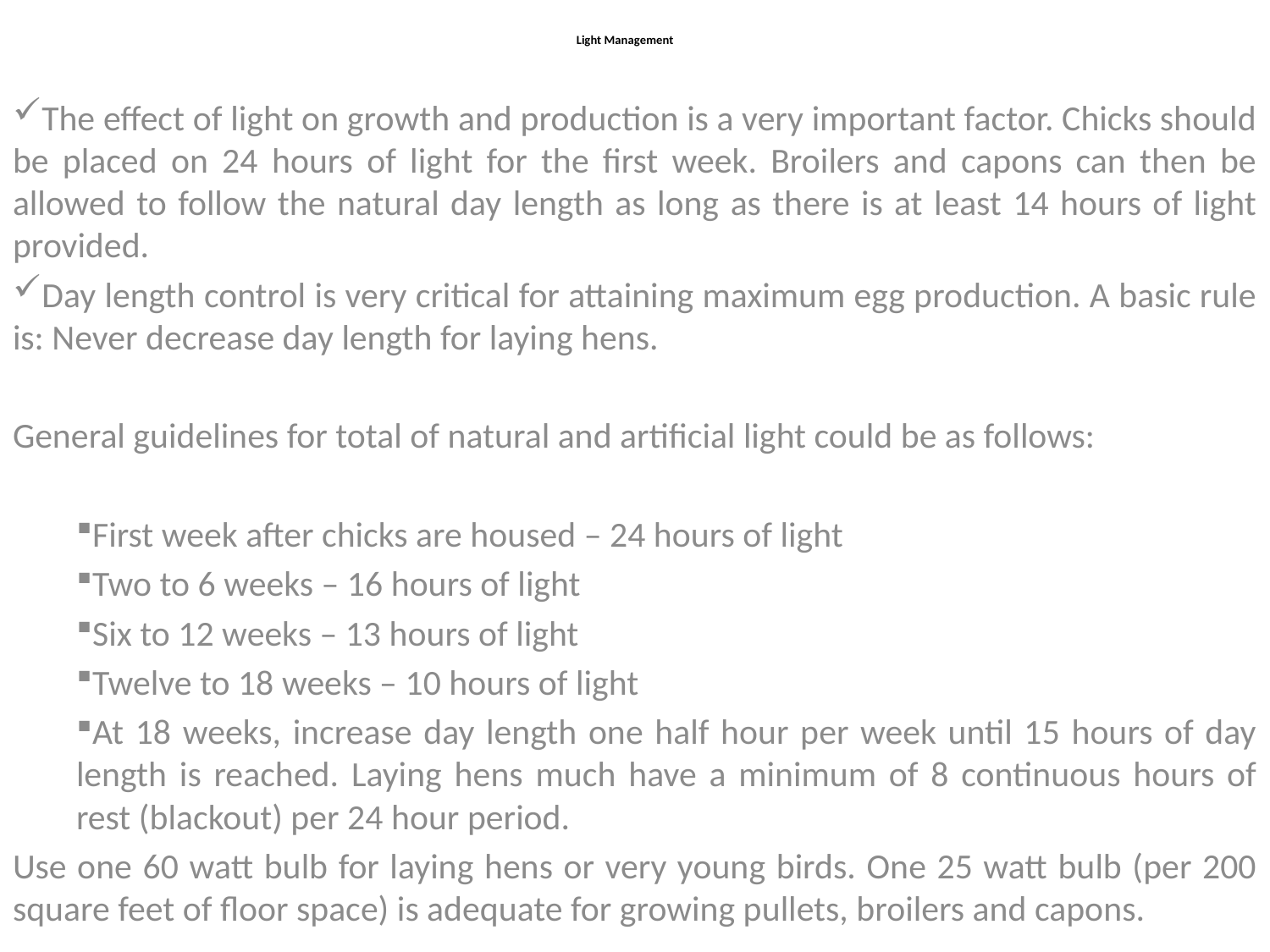

# Light Management
The effect of light on growth and production is a very important factor. Chicks should be placed on 24 hours of light for the first week. Broilers and capons can then be allowed to follow the natural day length as long as there is at least 14 hours of light provided.
Day length control is very critical for attaining maximum egg production. A basic rule is: Never decrease day length for laying hens.

General guidelines for total of natural and artificial light could be as follows:

First week after chicks are housed – 24 hours of light
Two to 6 weeks – 16 hours of light
Six to 12 weeks – 13 hours of light
Twelve to 18 weeks – 10 hours of light
At 18 weeks, increase day length one half hour per week until 15 hours of day length is reached. Laying hens much have a minimum of 8 continuous hours of rest (blackout) per 24 hour period.
Use one 60 watt bulb for laying hens or very young birds. One 25 watt bulb (per 200 square feet of floor space) is adequate for growing pullets, broilers and capons.